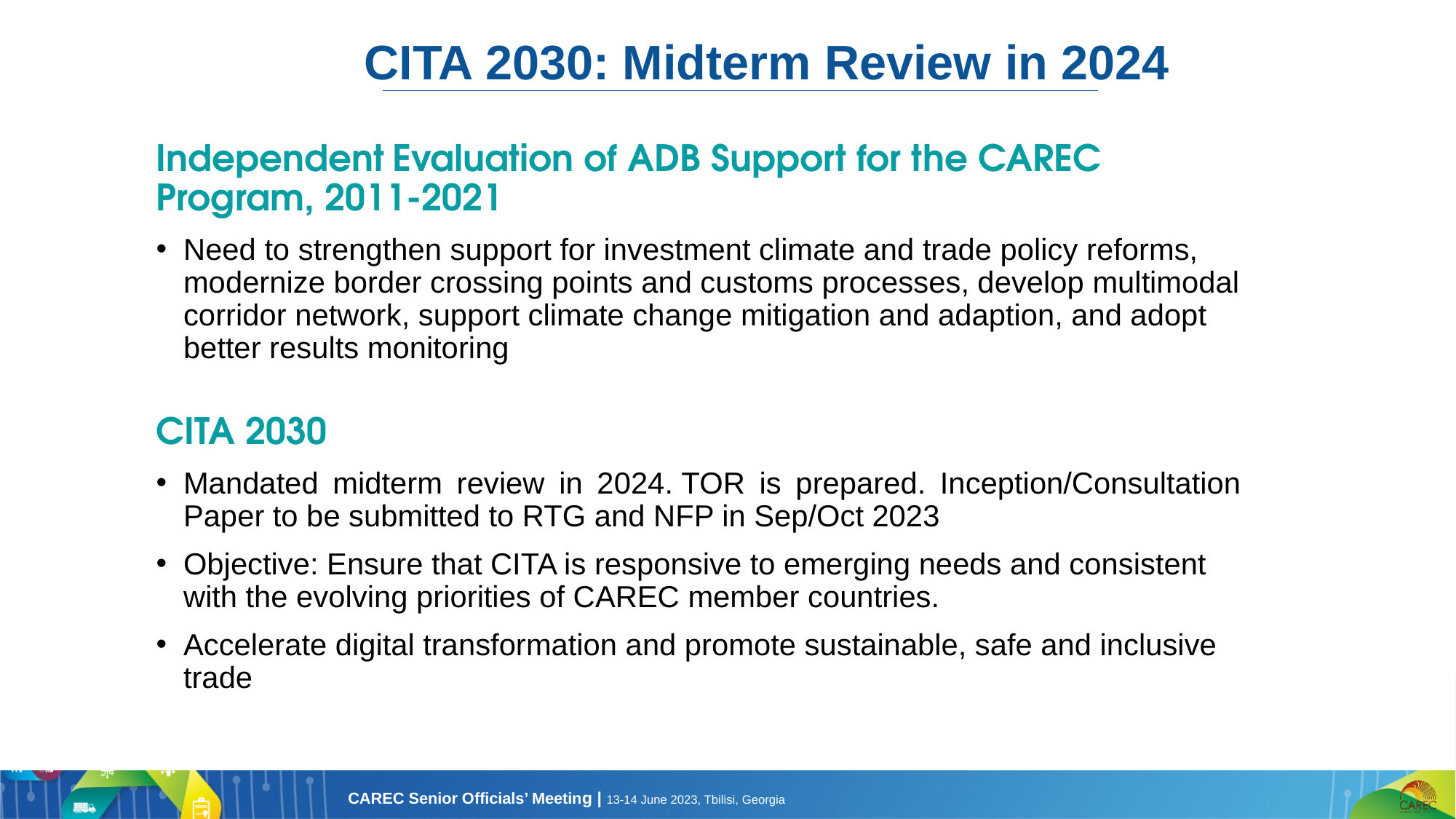

CITA 2030: Midterm Review in 2024
Independent Evaluation of ADB Support for the CAREC Program, 2011-2021
Need to strengthen support for investment climate and trade policy reforms, modernize border crossing points and customs processes, develop multimodal corridor network, support climate change mitigation and adaption, and adopt better results monitoring

CITA 2030
Mandated midterm review in 2024. TOR is prepared. Inception/Consultation Paper to be submitted to RTG and NFP in Sep/Oct 2023
Objective: Ensure that CITA is responsive to emerging needs and consistent with the evolving priorities of CAREC member countries.
Accelerate digital transformation and promote sustainable, safe and inclusive trade

19